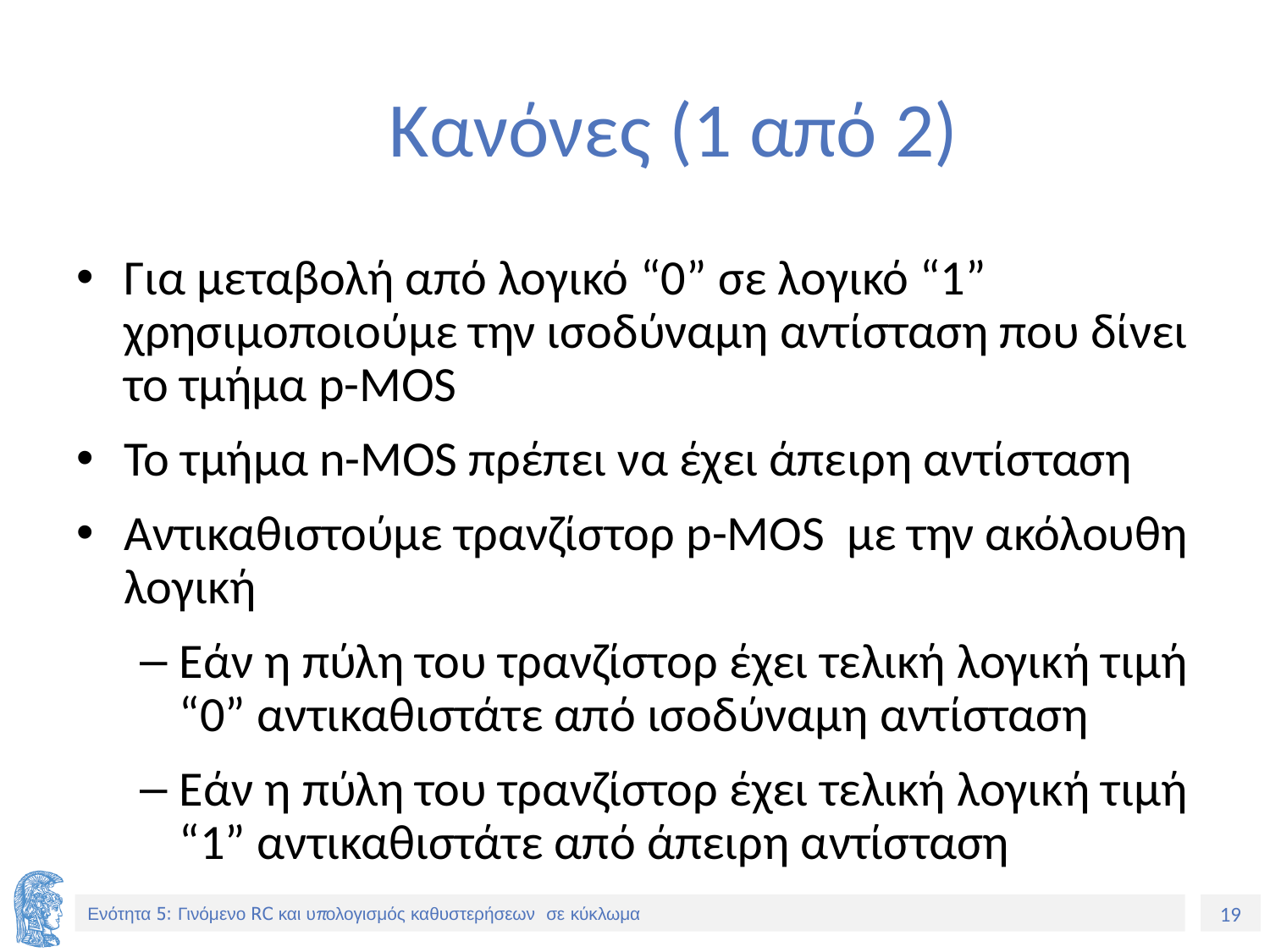

# Κανόνες (1 από 2)
Για μεταβολή από λογικό “0” σε λογικό “1” χρησιμοποιούμε την ισοδύναμη αντίσταση που δίνει το τμήμα p-MOS
Το τμήμα n-MOS πρέπει να έχει άπειρη αντίσταση
Αντικαθιστούμε τρανζίστορ p-MOS  με την ακόλουθη λογική
Εάν η πύλη του τρανζίστορ έχει τελική λογική τιμή “0” αντικαθιστάτε από ισοδύναμη αντίσταση
Εάν η πύλη του τρανζίστορ έχει τελική λογική τιμή “1” αντικαθιστάτε από άπειρη αντίσταση